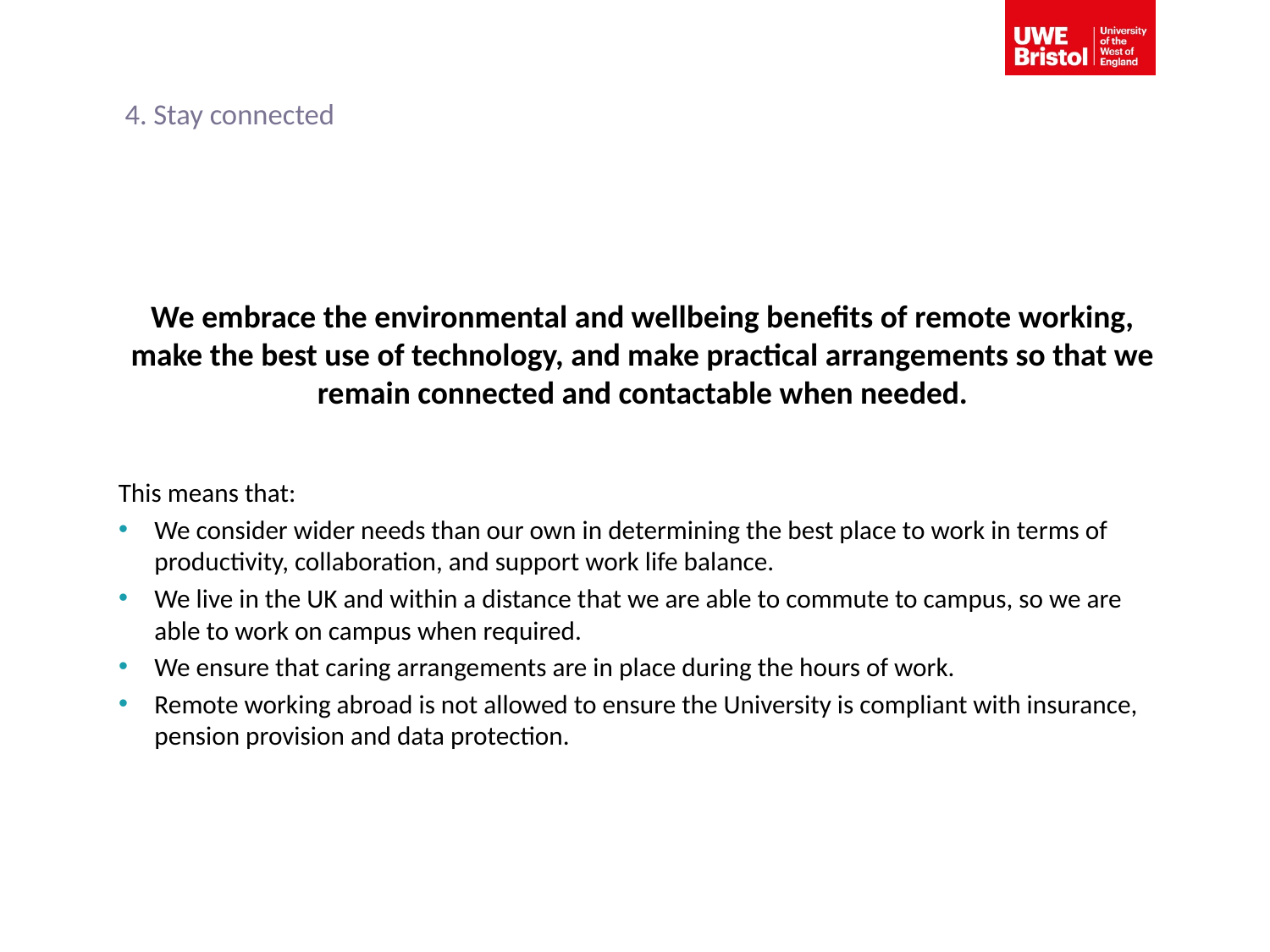

# 4. Stay connected
We embrace the environmental and wellbeing benefits of remote working, make the best use of technology, and make practical arrangements so that we remain connected and contactable when needed.
This means that:
We consider wider needs than our own in determining the best place to work in terms of productivity, collaboration, and support work life balance.
We live in the UK and within a distance that we are able to commute to campus, so we are able to work on campus when required.
We ensure that caring arrangements are in place during the hours of work.
Remote working abroad is not allowed to ensure the University is compliant with insurance, pension provision and data protection.